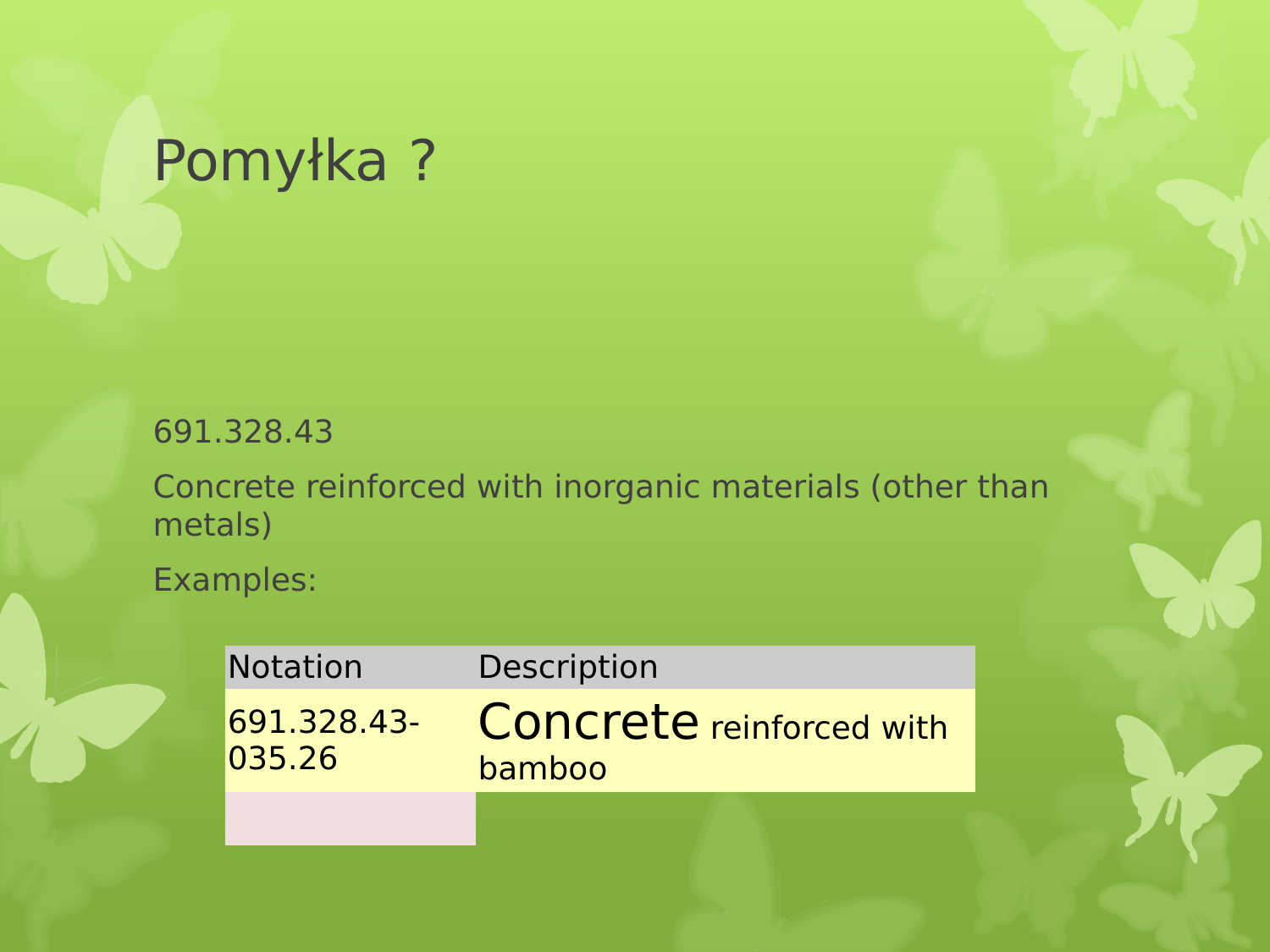

# Pomyłka ?
691.328.43
Concrete reinforced with inorganic materials (other than metals)
Examples:

| Notation | Description |
| --- | --- |
| 691.328.43-035.26 | Concrete reinforced with bamboo |
|  |  |